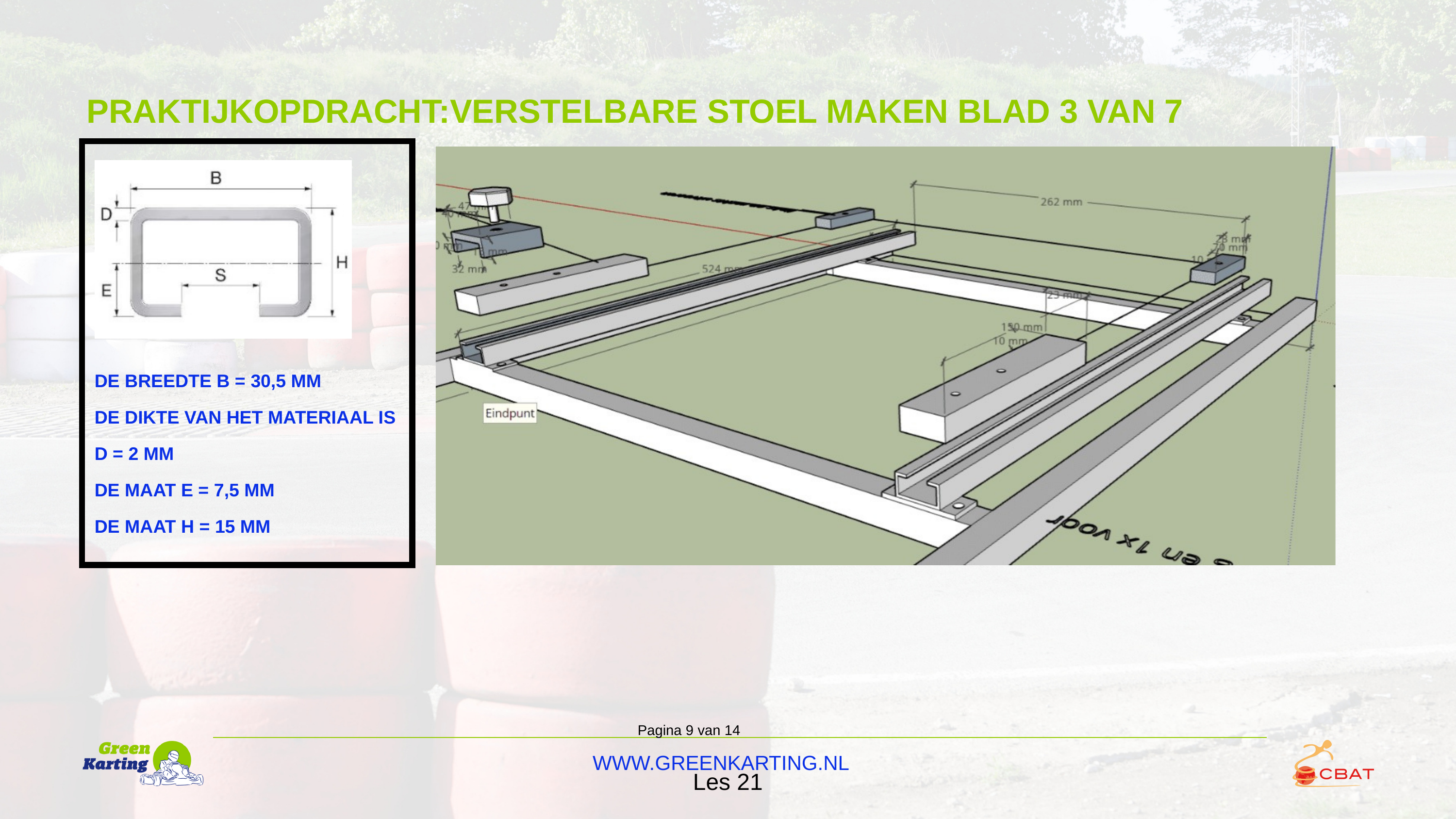

PRAKTIJKOPDRACHT:VERSTELBARE STOEL MAKEN BLAD 3 VAN 7

DE BREEDTE B = 30,5 MM
DE DIKTE VAN HET MATERIAAL IS D = 2 MM
DE MAAT E = 7,5 MM
DE MAAT H = 15 MM
Pagina 9 van 14

WWW.GREENKARTING.NL
Les 21